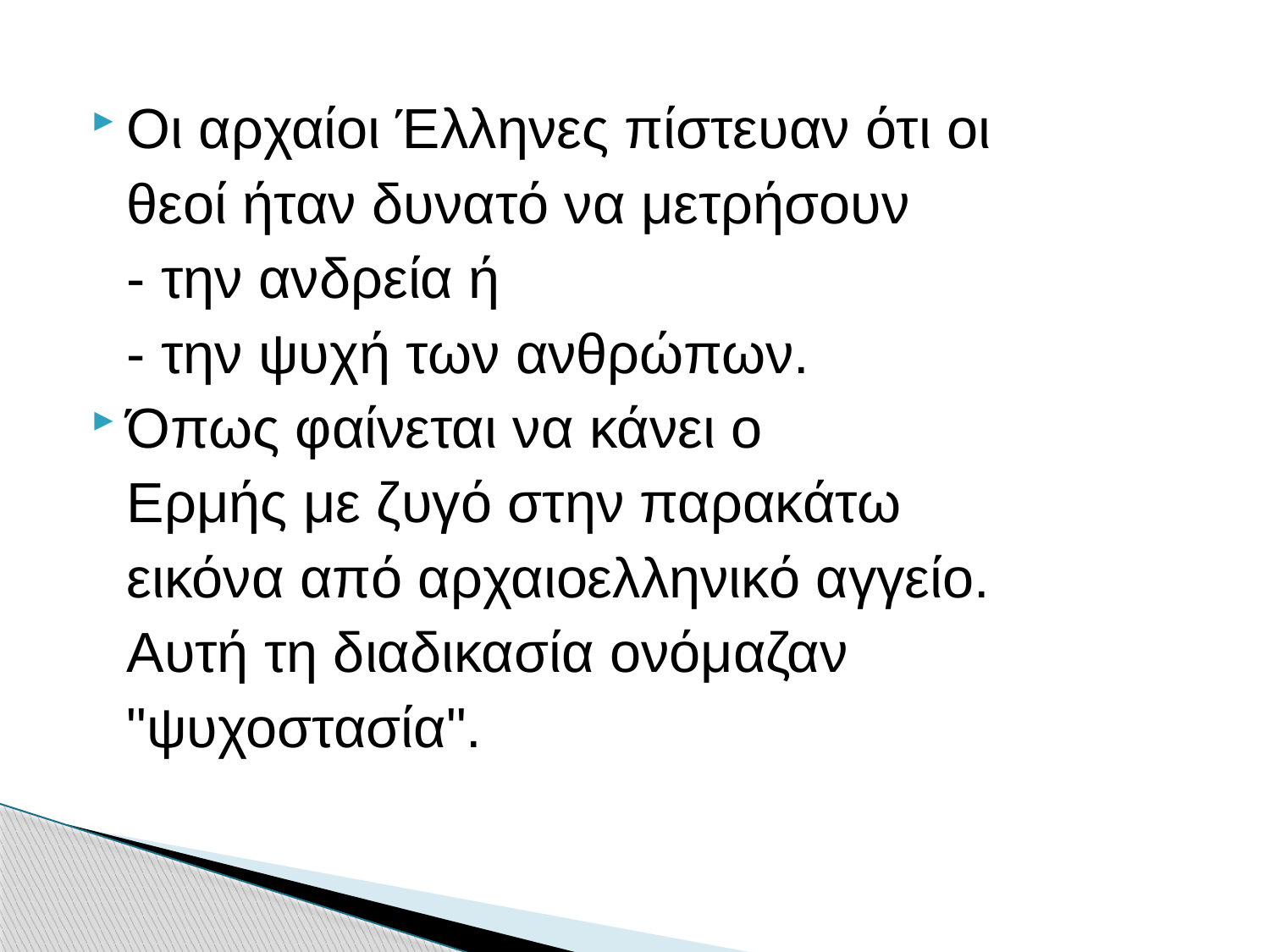

Οι αρχαίοι Έλληνες πίστευαν ότι οι
	θεοί ήταν δυνατό να μετρήσουν
	- την ανδρεία ή
	- την ψυχή των ανθρώπων.
Όπως φαίνεται να κάνει ο
	Ερμής με ζυγό στην παρακάτω
	εικόνα από αρχαιοελληνικό αγγείο.
	Αυτή τη διαδικασία ονόμαζαν
	"ψυχοστασία".